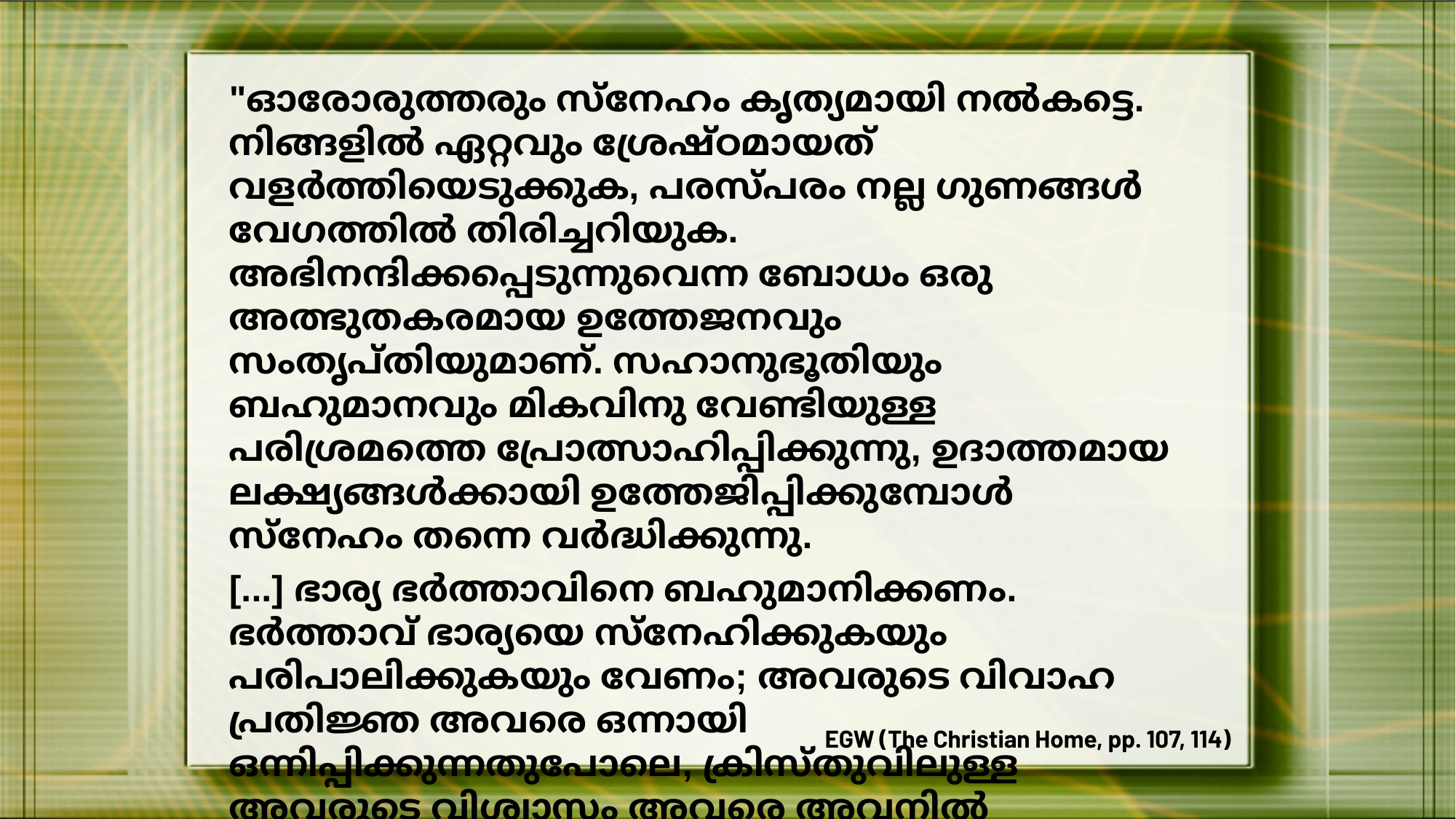

"ഓരോരുത്തരും സ്നേഹം കൃത്യമായി നൽകട്ടെ. നിങ്ങളിൽ ഏറ്റവും ശ്രേഷ്ഠമായത് വളർത്തിയെടുക്കുക, പരസ്പരം നല്ല ഗുണങ്ങൾ വേഗത്തിൽ തിരിച്ചറിയുക. അഭിനന്ദിക്കപ്പെടുന്നുവെന്ന ബോധം ഒരു അത്ഭുതകരമായ ഉത്തേജനവും സംതൃപ്തിയുമാണ്. സഹാനുഭൂതിയും ബഹുമാനവും മികവിനു വേണ്ടിയുള്ള പരിശ്രമത്തെ പ്രോത്സാഹിപ്പിക്കുന്നു, ഉദാത്തമായ ലക്ഷ്യങ്ങൾക്കായി ഉത്തേജിപ്പിക്കുമ്പോൾ സ്നേഹം തന്നെ വർദ്ധിക്കുന്നു.
[...] ഭാര്യ ഭർത്താവിനെ ബഹുമാനിക്കണം. ഭർത്താവ് ഭാര്യയെ സ്നേഹിക്കുകയും പരിപാലിക്കുകയും വേണം; അവരുടെ വിവാഹ പ്രതിജ്ഞ അവരെ ഒന്നായി ഒന്നിപ്പിക്കുന്നതുപോലെ, ക്രിസ്തുവിലുള്ള അവരുടെ വിശ്വാസം അവരെ അവനിൽ ഒന്നാക്കണം. വിവാഹ ബന്ധത്തിൽ പ്രവേശിക്കുന്നവർ ഒരുമിച്ച് യേശുവിനെക്കുറിച്ച് പഠിക്കാനും അവന്റെ ആത്മാവിനാൽ കൂടുതൽ കൂടുതൽ നിറയാനും ശ്രമിക്കുന്നത് കാണുന്നതിനേക്കാൾ ദൈവത്തിന് കൂടുതൽ പ്രസാദകരമായ മറ്റെന്താണ്?
EGW (The Christian Home, pp. 107, 114)